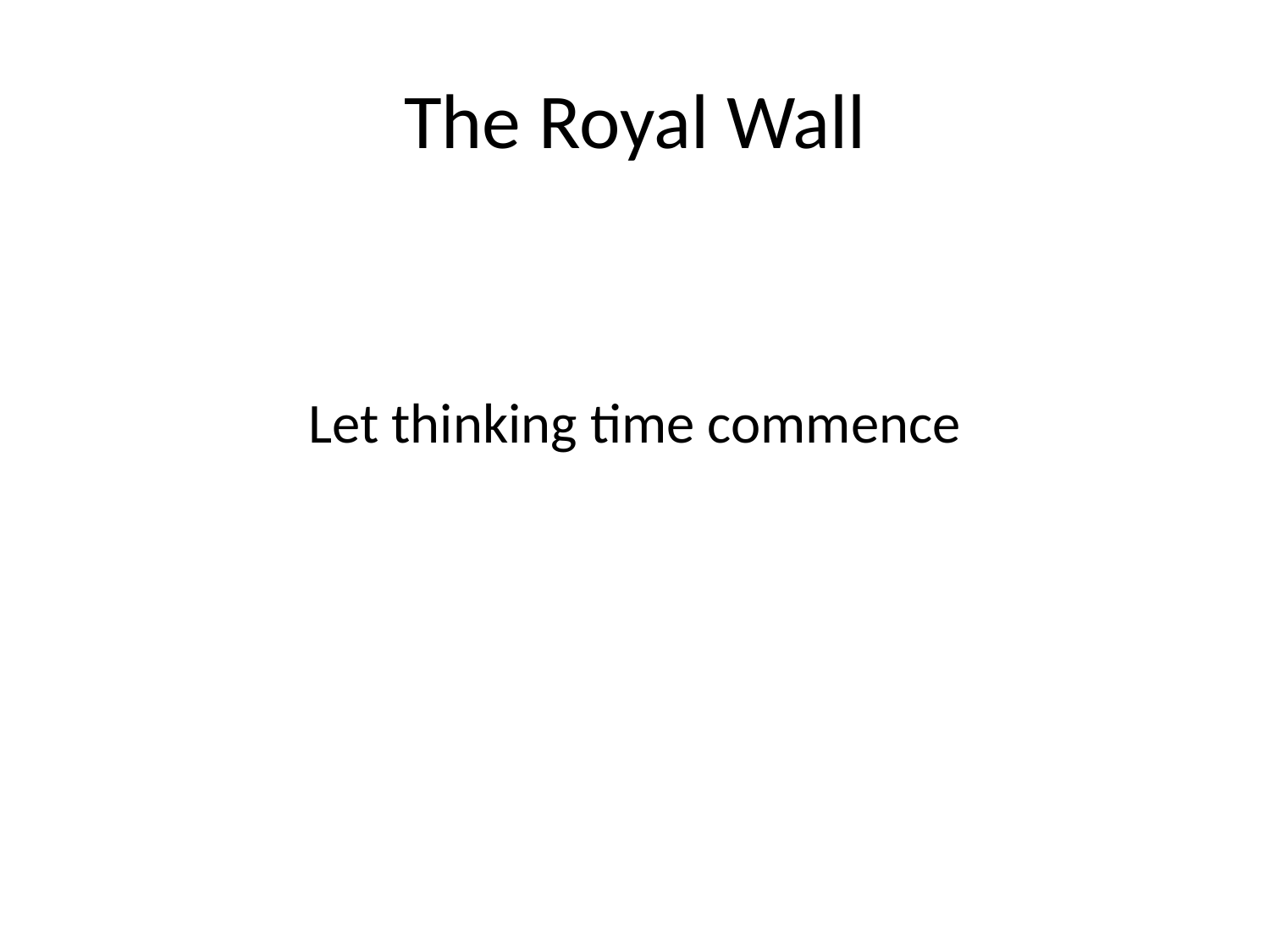

# The Royal Wall

Let thinking time commence